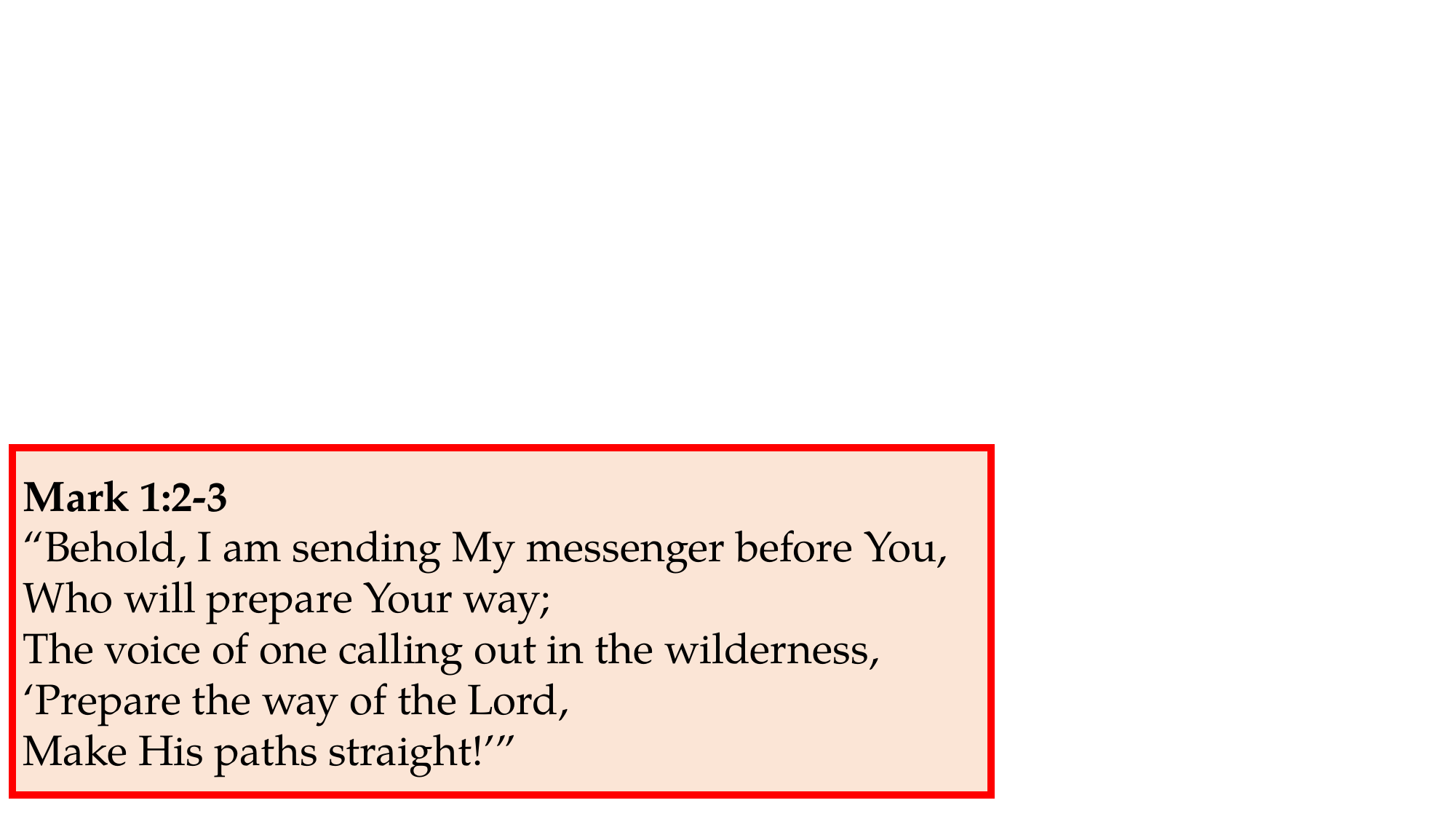

Mark 1:2-3
“Behold, I am sending My messenger before You,
Who will prepare Your way;
The voice of one calling out in the wilderness,
‘Prepare the way of the Lord,
Make His paths straight!’”